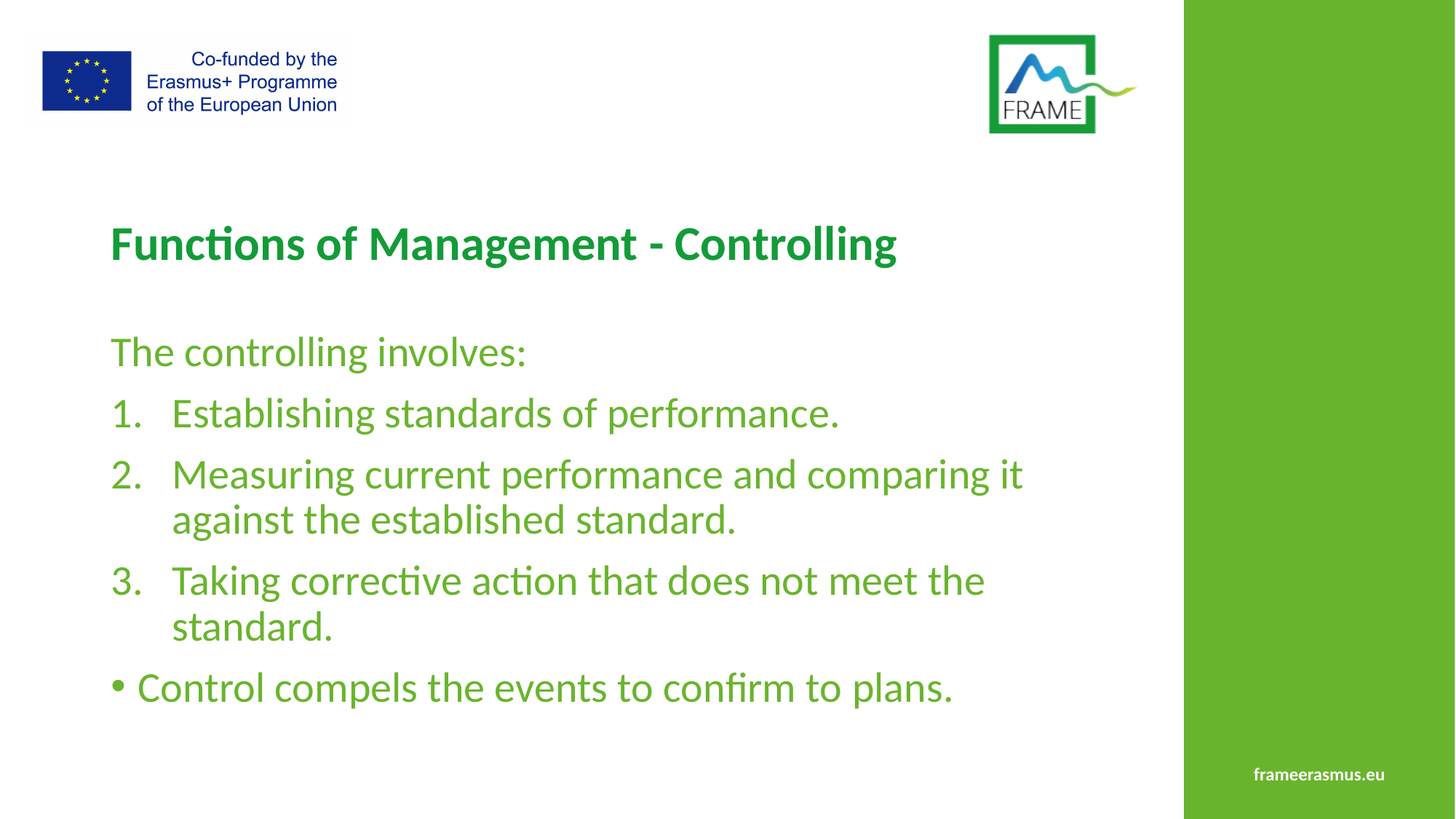

# Functions of Management - Controlling
The controlling involves:
Establishing standards of performance.
Measuring current performance and comparing it against the established standard.
Taking corrective action that does not meet the standard.
Control compels the events to confirm to plans.